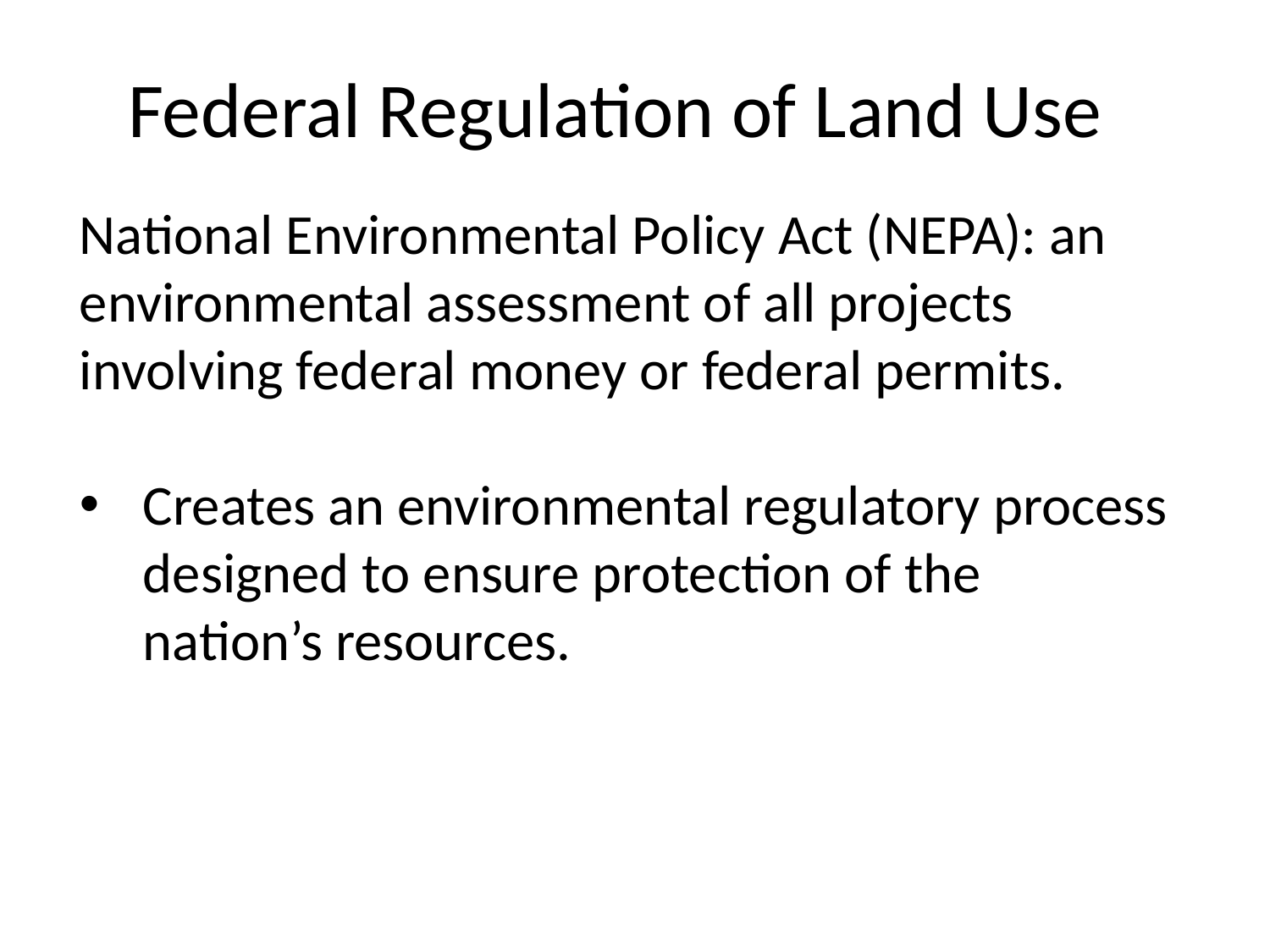

Federal Regulation of Land Use
National Environmental Policy Act (NEPA): an environmental assessment of all projects involving federal money or federal permits.

Creates an environmental regulatory process designed to ensure protection of the nation’s resources.